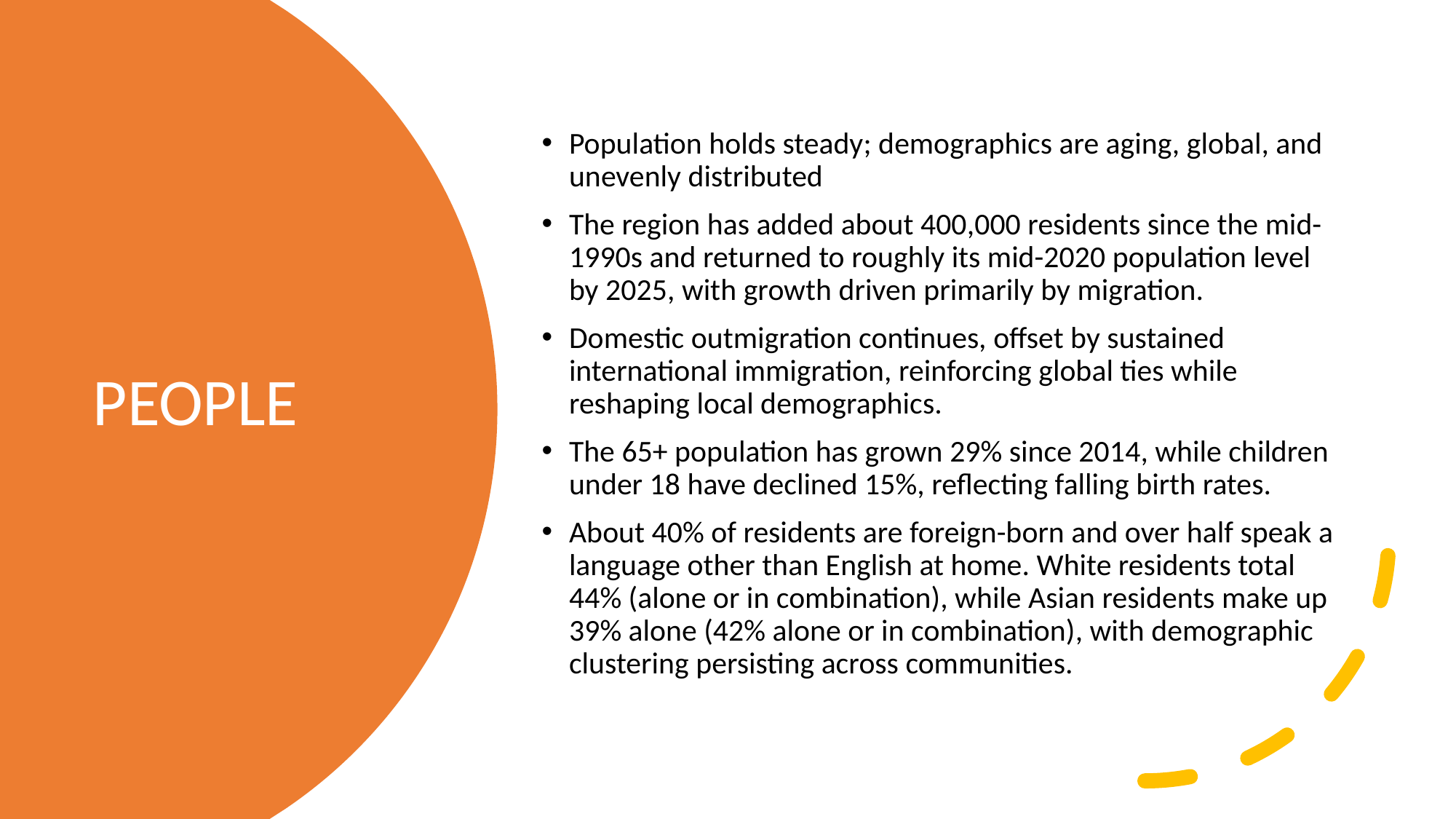

Population holds steady; demographics are aging, global, and unevenly distributed
The region has added about 400,000 residents since the mid-1990s and returned to roughly its mid-2020 population level by 2025, with growth driven primarily by migration.
Domestic outmigration continues, offset by sustained international immigration, reinforcing global ties while reshaping local demographics.
The 65+ population has grown 29% since 2014, while children under 18 have declined 15%, reflecting falling birth rates.
About 40% of residents are foreign-born and over half speak a language other than English at home. White residents total 44% (alone or in combination), while Asian residents make up 39% alone (42% alone or in combination), with demographic clustering persisting across communities.
# PEOPLE